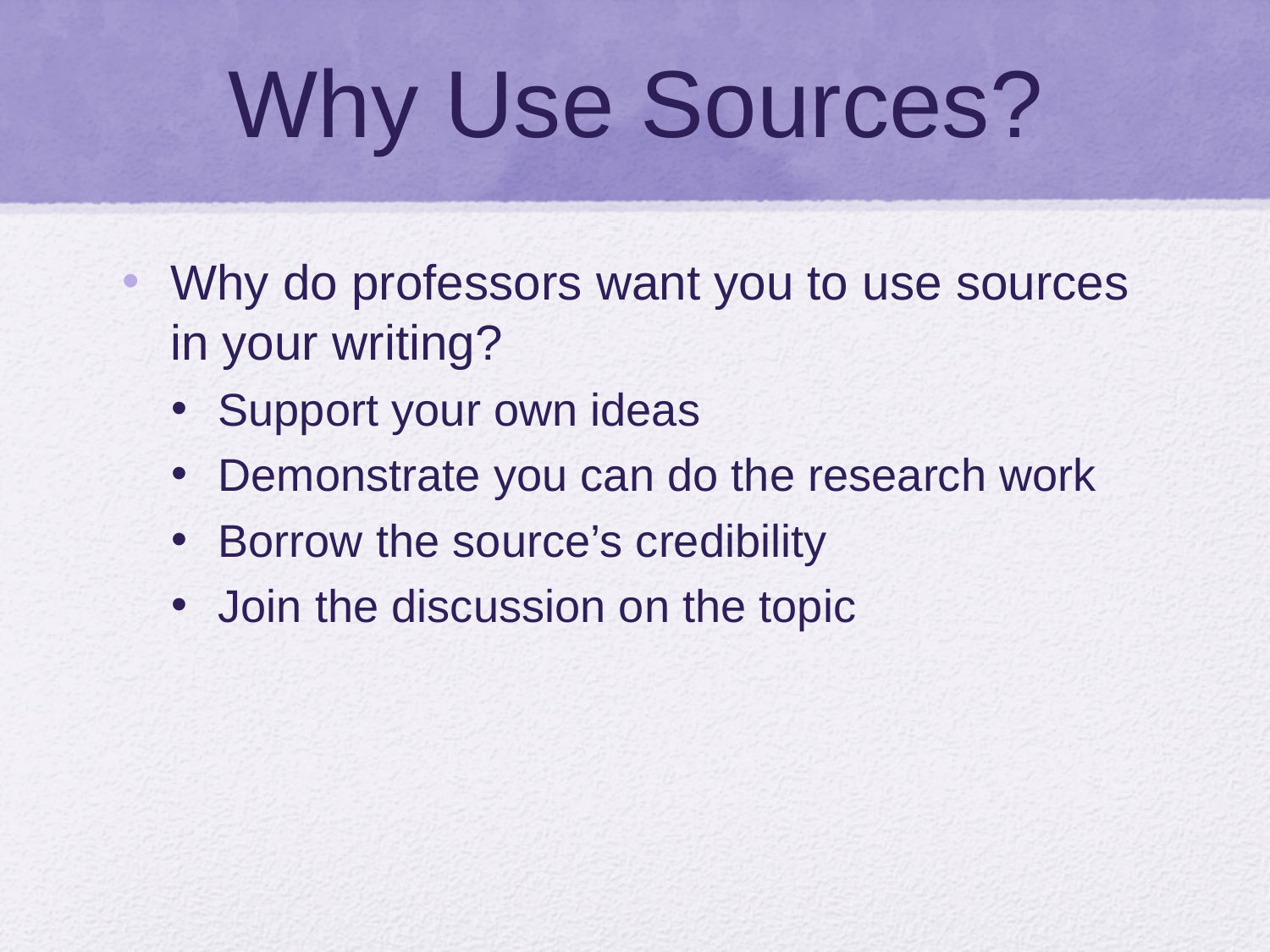

# Why Use Sources?
Why do professors want you to use sources in your writing?
Support your own ideas
Demonstrate you can do the research work
Borrow the source’s credibility
Join the discussion on the topic